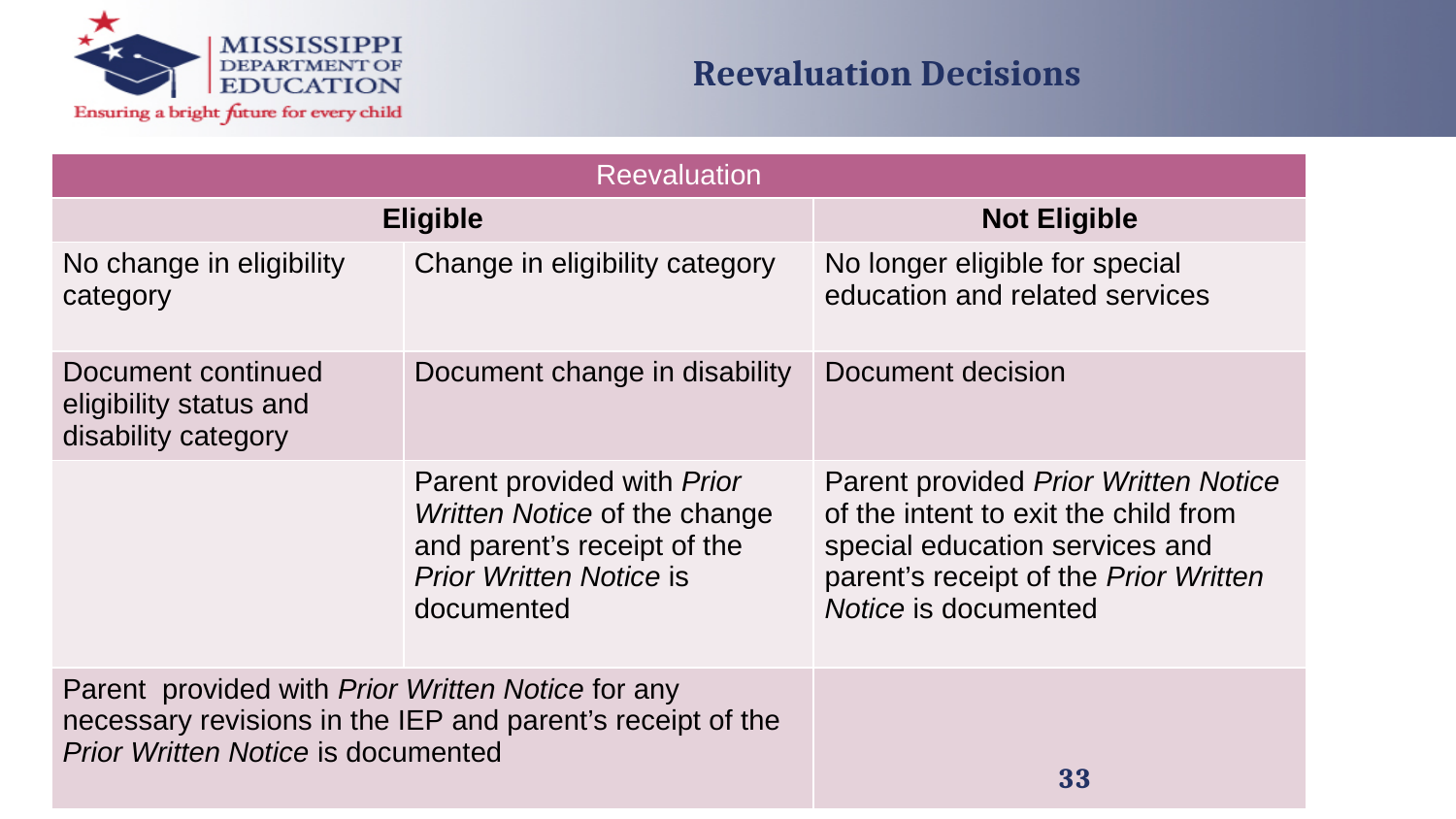

Reevaluation Decisions
| Reevaluation |  |  |
| --- | --- | --- |
| Eligible |  | Not Eligible |
| No change in eligibility category | Change in eligibility category | No longer eligible for special education and related services |
| Document continued eligibility status and disability category | Document change in disability | Document decision |
|  | Parent provided with Prior Written Notice of the change and parent’s receipt of the Prior Written Notice is documented | Parent provided Prior Written Notice of the intent to exit the child from special education services and parent’s receipt of the Prior Written Notice is documented |
| Parent provided with Prior Written Notice for any necessary revisions in the IEP and parent’s receipt of the Prior Written Notice is documented |  |  |
33